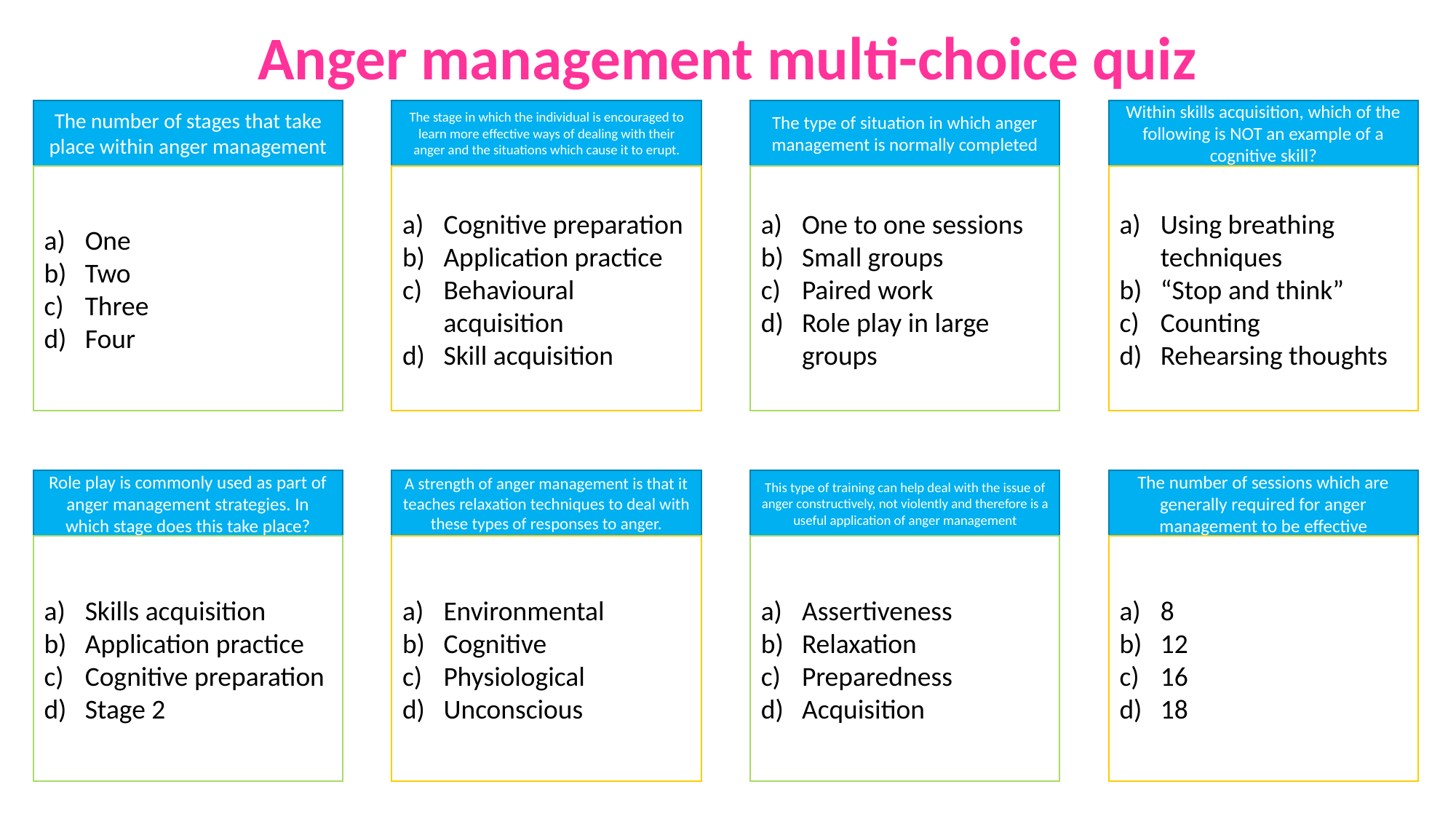

Anger management multi-choice quiz
The number of stages that take place within anger management
The stage in which the individual is encouraged to learn more effective ways of dealing with their anger and the situations which cause it to erupt.
The type of situation in which anger management is normally completed
Within skills acquisition, which of the following is NOT an example of a cognitive skill?
One
Two
Three
Four
Cognitive preparation
Application practice
Behavioural acquisition
Skill acquisition
One to one sessions
Small groups
Paired work
Role play in large groups
Using breathing techniques
“Stop and think”
Counting
Rehearsing thoughts
Role play is commonly used as part of anger management strategies. In which stage does this take place?
A strength of anger management is that it teaches relaxation techniques to deal with these types of responses to anger.
This type of training can help deal with the issue of anger constructively, not violently and therefore is a useful application of anger management
The number of sessions which are generally required for anger management to be effective
Skills acquisition
Application practice
Cognitive preparation
Stage 2
Environmental
Cognitive
Physiological
Unconscious
Assertiveness
Relaxation
Preparedness
Acquisition
8
12
16
18